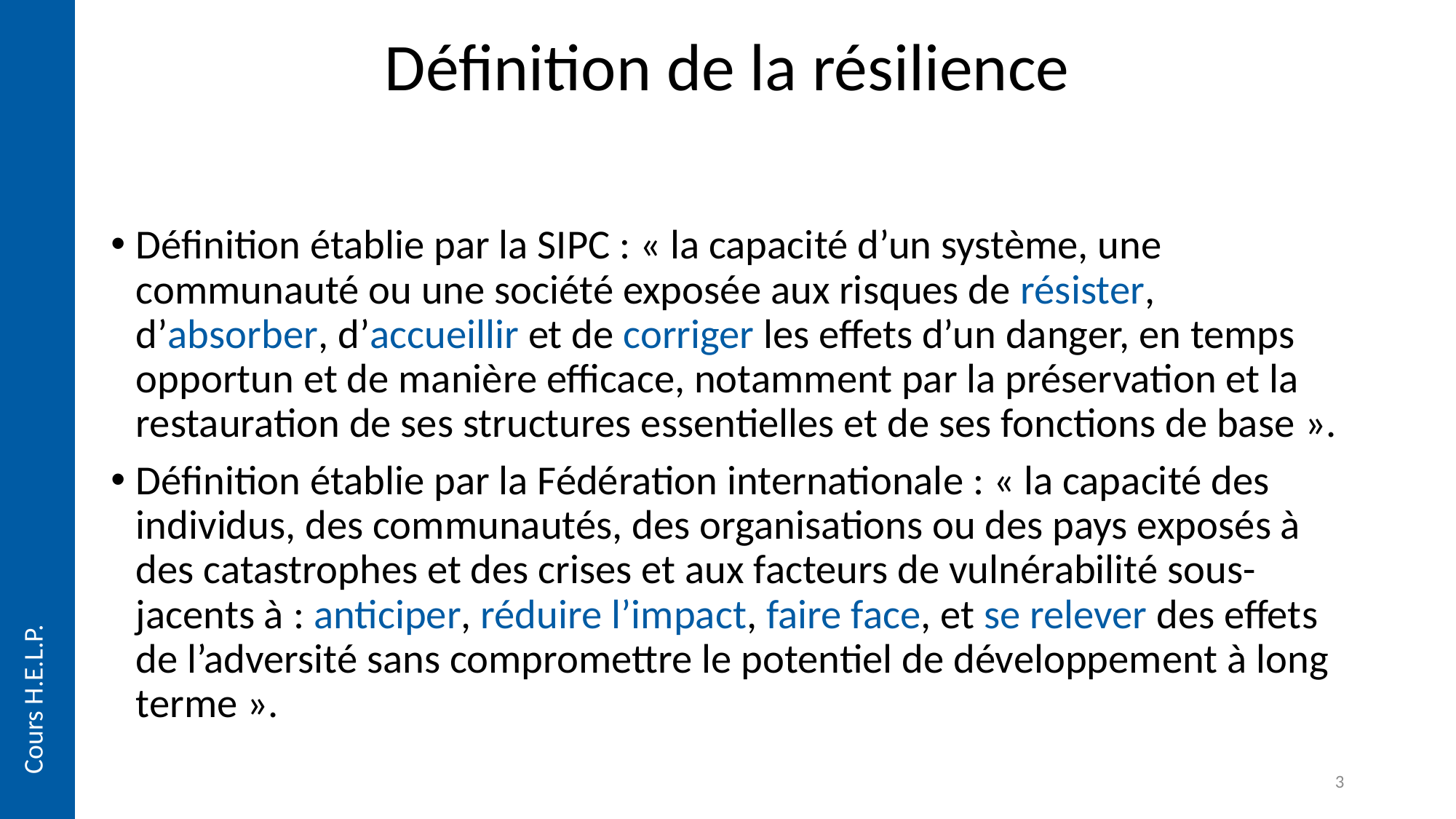

# Définition de la résilience
Définition établie par la SIPC : « la capacité d’un système, une communauté ou une société exposée aux risques de résister, d’absorber, d’accueillir et de corriger les effets d’un danger, en temps opportun et de manière efficace, notamment par la préservation et la restauration de ses structures essentielles et de ses fonctions de base ».
Définition établie par la Fédération internationale : « la capacité des individus, des communautés, des organisations ou des pays exposés à des catastrophes et des crises et aux facteurs de vulnérabilité sous-jacents à : anticiper, réduire l’impact, faire face, et se relever des effets de l’adversité sans compromettre le potentiel de développement à long terme ».
Cours H.E.L.P.
3